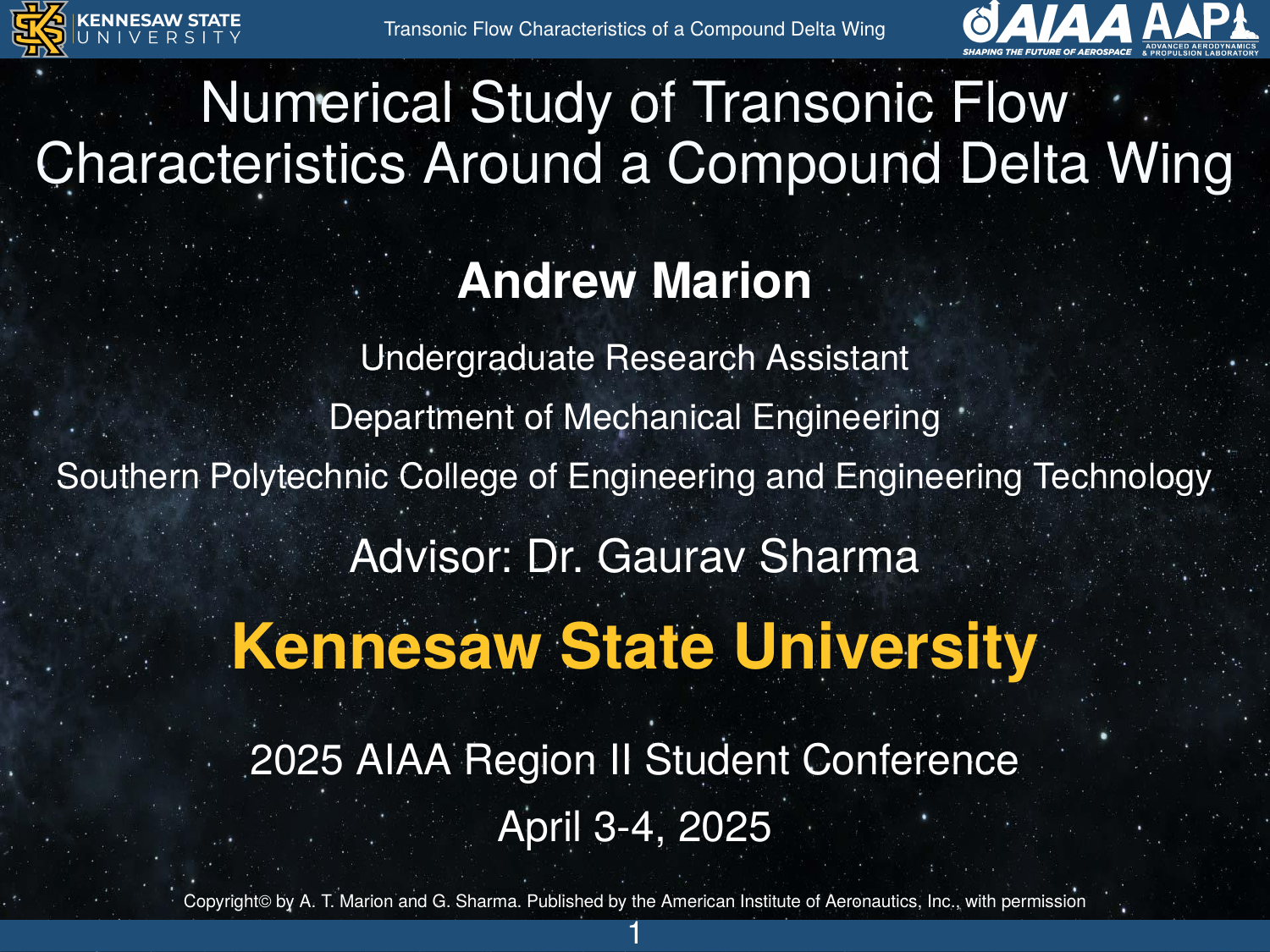

# Numerical Study of Transonic Flow Characteristics Around a Compound Delta Wing
Andrew Marion
Undergraduate Research Assistant
Department of Mechanical Engineering
Southern Polytechnic College of Engineering and Engineering Technology
Advisor: Dr. Gaurav Sharma
Kennesaw State University
2025 AIAA Region II Student Conference
April 3-4, 2025
Copyright© by A. T. Marion and G. Sharma. Published by the American Institute of Aeronautics, Inc., with permission
1